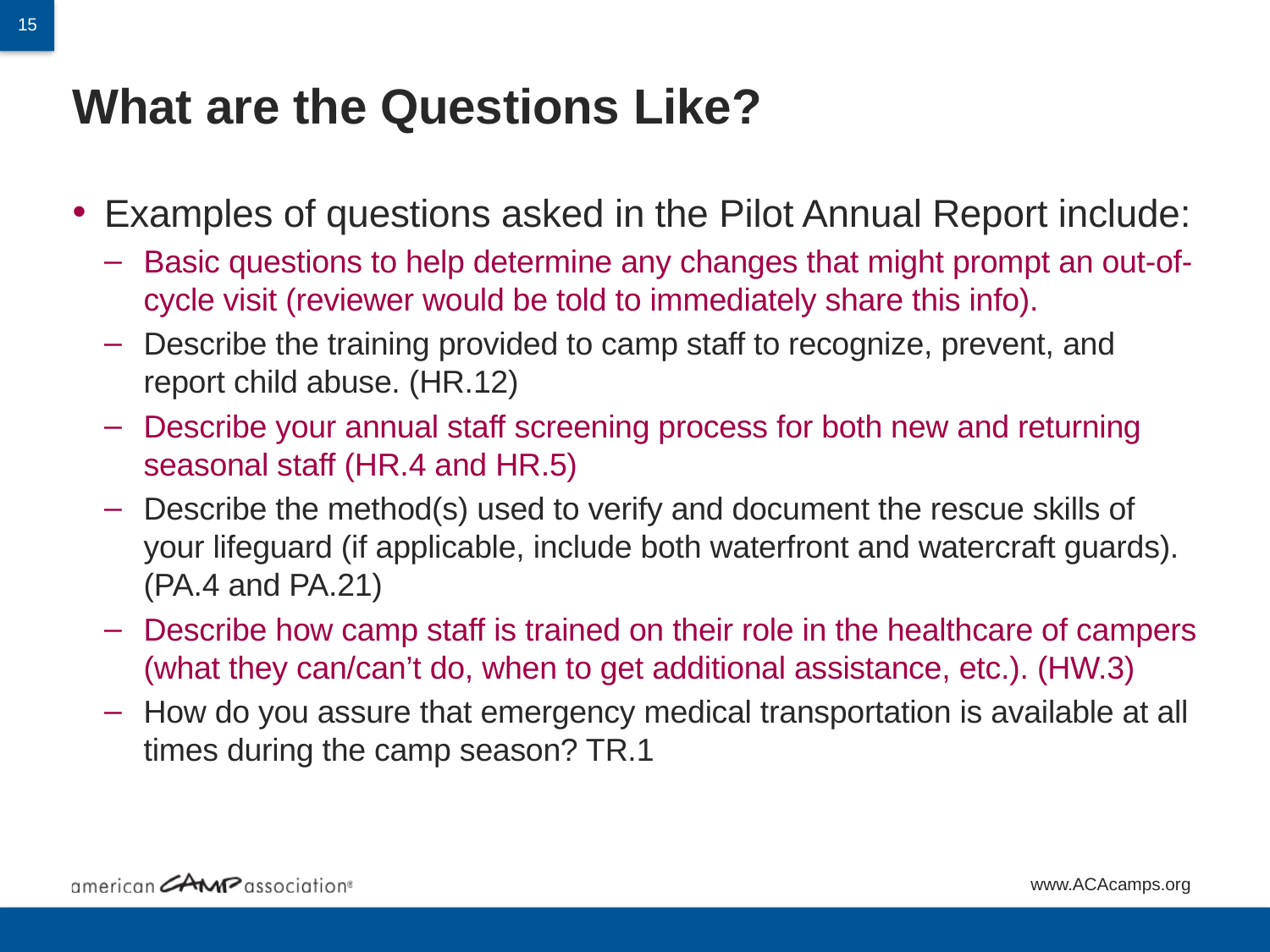

# What are the Questions Like?
Examples of questions asked in the Pilot Annual Report include:
Basic questions to help determine any changes that might prompt an out-of-cycle visit (reviewer would be told to immediately share this info).
Describe the training provided to camp staff to recognize, prevent, and report child abuse. (HR.12)
Describe your annual staff screening process for both new and returning seasonal staff (HR.4 and HR.5)
Describe the method(s) used to verify and document the rescue skills of your lifeguard (if applicable, include both waterfront and watercraft guards). (PA.4 and PA.21)
Describe how camp staff is trained on their role in the healthcare of campers (what they can/can’t do, when to get additional assistance, etc.). (HW.3)
How do you assure that emergency medical transportation is available at all times during the camp season? TR.1
www.ACAcamps.org